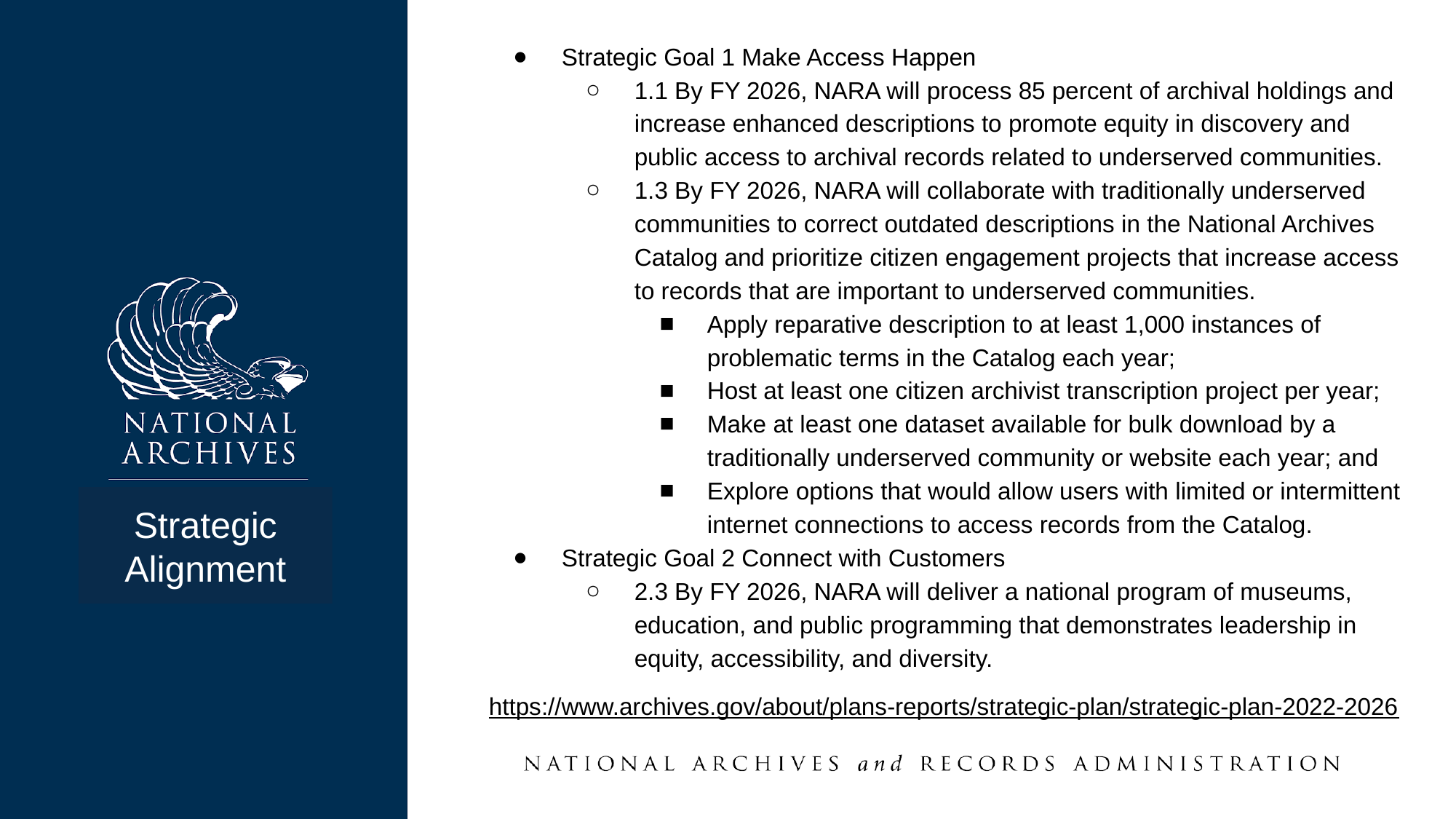

Strategic Goal 1 Make Access Happen
1.1 By FY 2026, NARA will process 85 percent of archival holdings and increase enhanced descriptions to promote equity in discovery and public access to archival records related to underserved communities.
1.3 By FY 2026, NARA will collaborate with traditionally underserved communities to correct outdated descriptions in the National Archives Catalog and prioritize citizen engagement projects that increase access to records that are important to underserved communities.
Apply reparative description to at least 1,000 instances of problematic terms in the Catalog each year;
Host at least one citizen archivist transcription project per year;
Make at least one dataset available for bulk download by a traditionally underserved community or website each year; and
Explore options that would allow users with limited or intermittent internet connections to access records from the Catalog.
Strategic Goal 2 Connect with Customers
2.3 By FY 2026, NARA will deliver a national program of museums, education, and public programming that demonstrates leadership in equity, accessibility, and diversity.
https://www.archives.gov/about/plans-reports/strategic-plan/strategic-plan-2022-2026
Strategic
Alignment